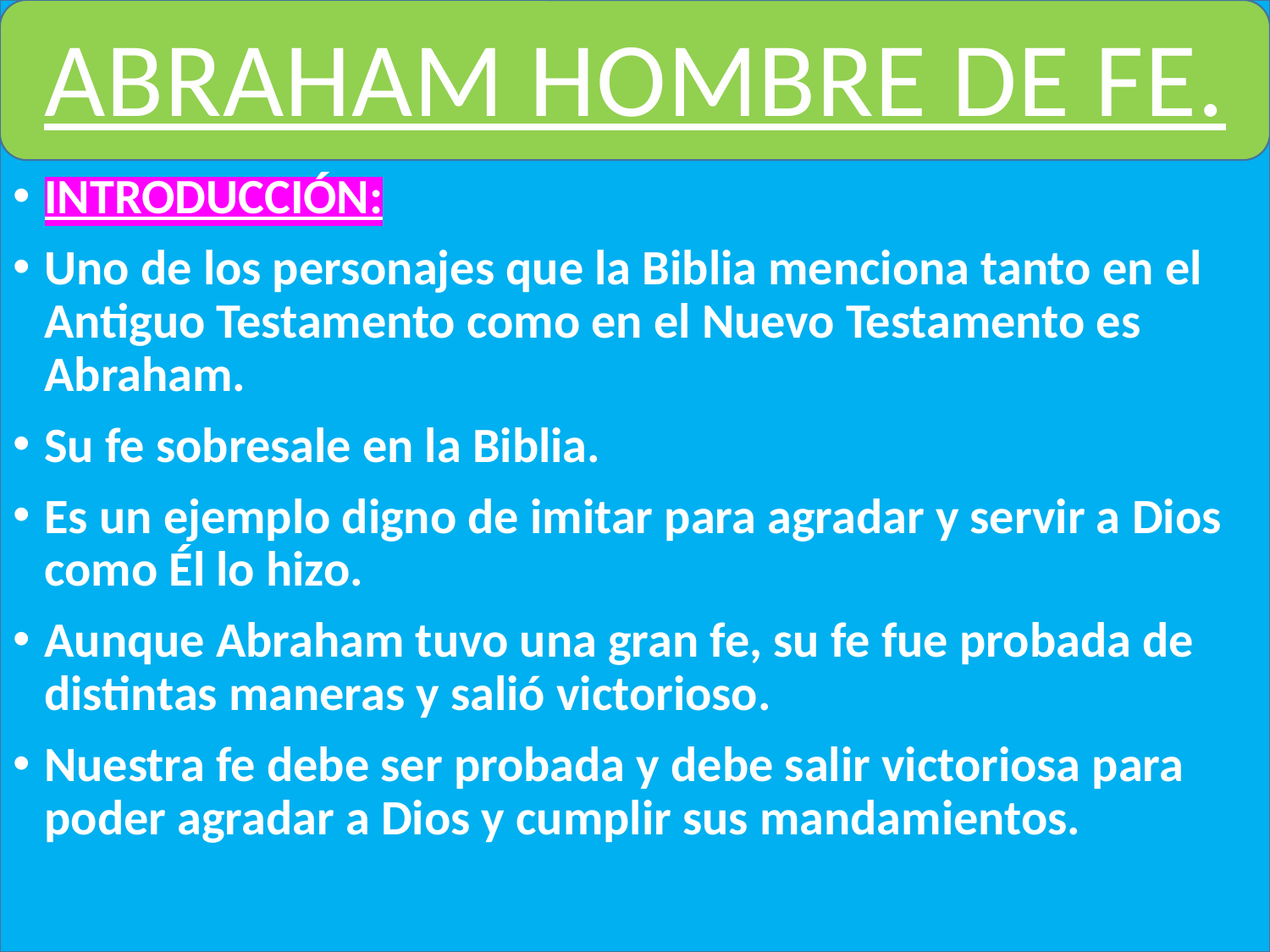

# ABRAHAM HOMBRE DE FE.
INTRODUCCIÓN:
Uno de los personajes que la Biblia menciona tanto en el Antiguo Testamento como en el Nuevo Testamento es Abraham.
Su fe sobresale en la Biblia.
Es un ejemplo digno de imitar para agradar y servir a Dios como Él lo hizo.
Aunque Abraham tuvo una gran fe, su fe fue probada de distintas maneras y salió victorioso.
Nuestra fe debe ser probada y debe salir victoriosa para poder agradar a Dios y cumplir sus mandamientos.